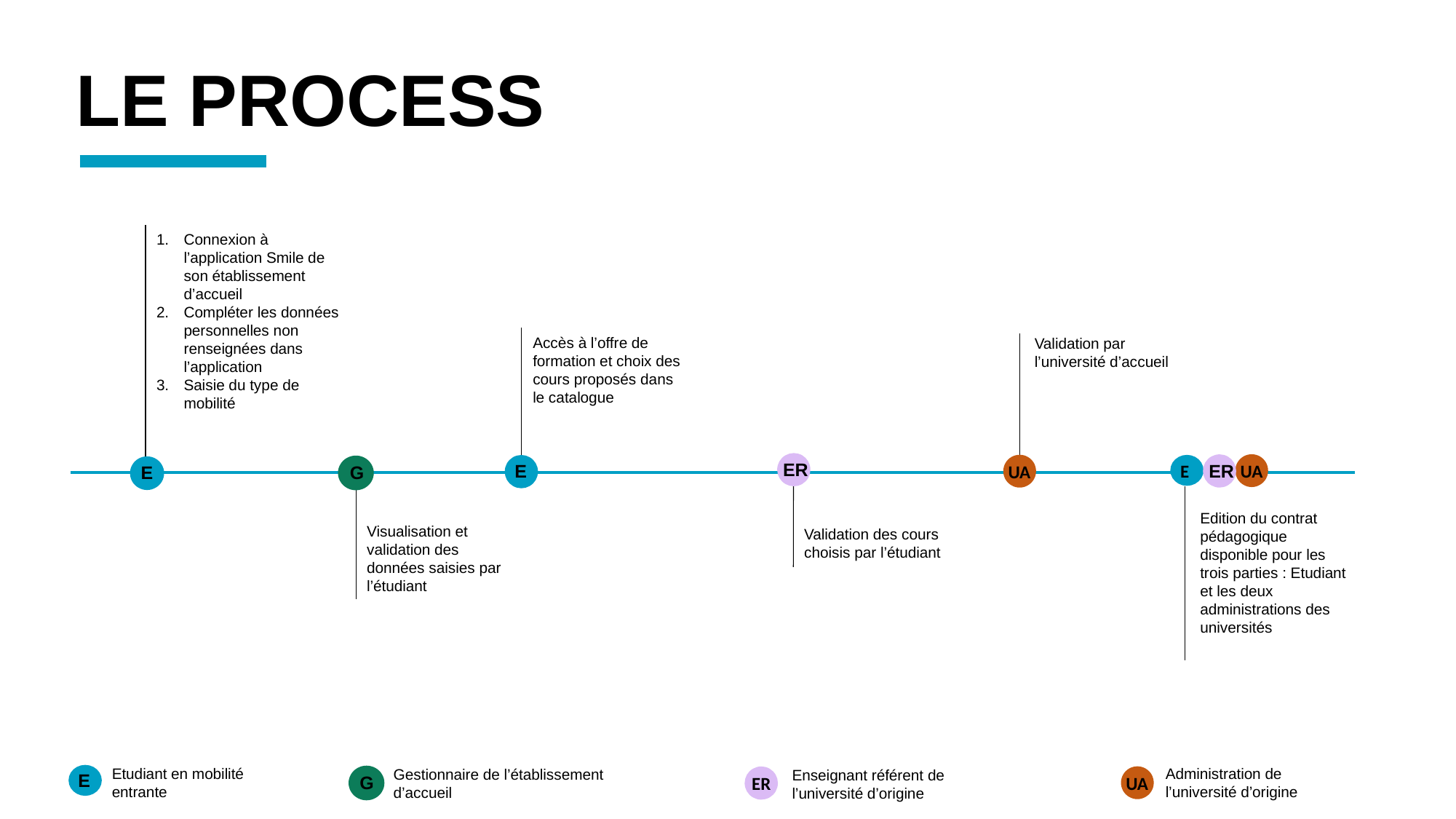

LE PROCESS
Connexion à l’application Smile de son établissement d’accueil
Compléter les données personnelles non renseignées dans l’application
Saisie du type de mobilité
Accès à l’offre de formation et choix des cours proposés dans le catalogue
Validation par l’université d’accueil
ER

UA

E

E

ER

UA

G
E

Edition du contrat pédagogique  disponible pour les trois parties : Etudiant et les deux administrations des universités
Visualisation et validation des données saisies par l’étudiant
Validation des cours choisis par l’étudiant
Etudiant en mobilité entrante
Administration de l’université d’origine
Gestionnaire de l’établissement d’accueil
Enseignant référent de l’université d’origine
E

G
UA

ER